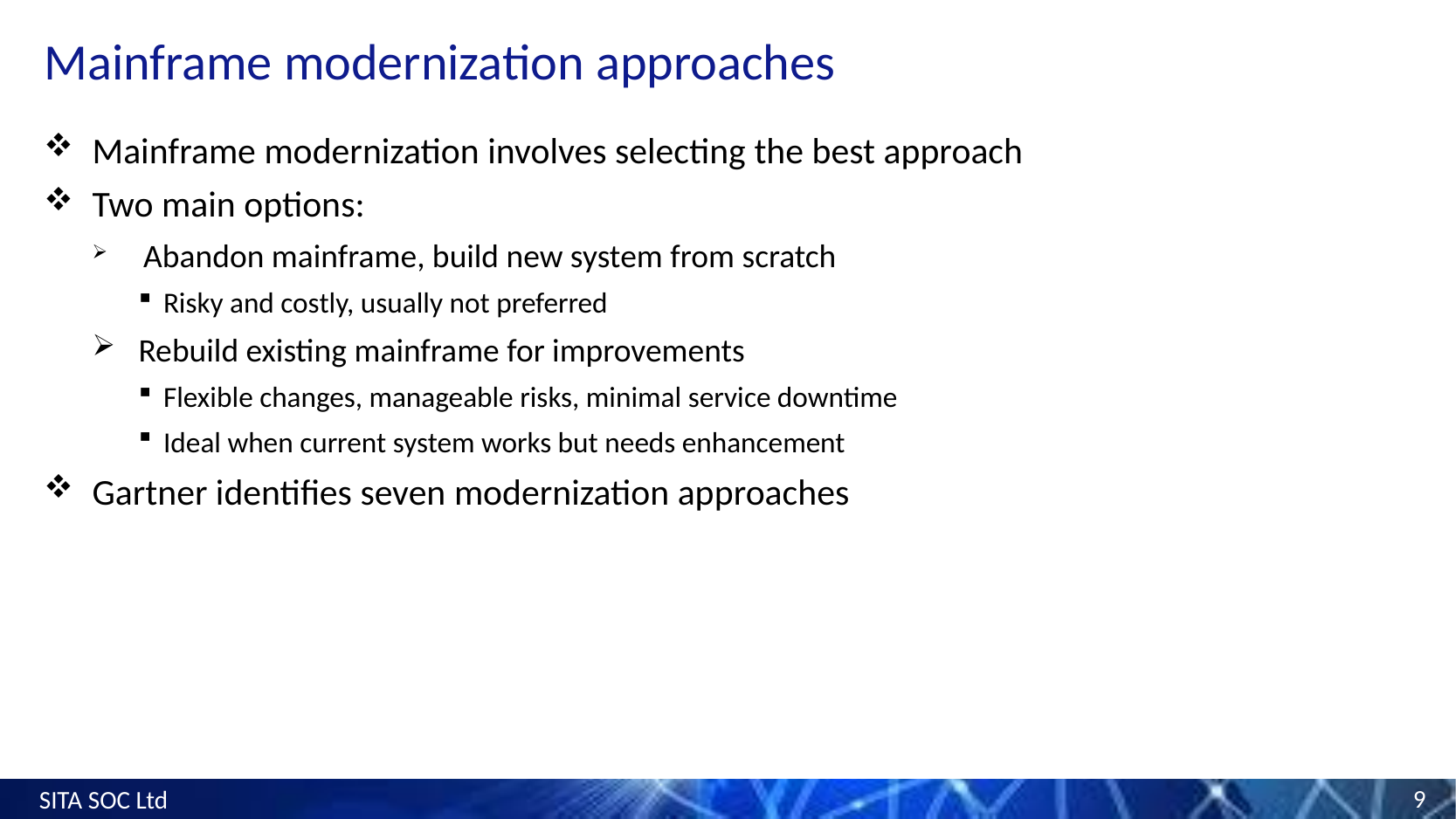

# Mainframe modernization approaches
Mainframe modernization involves selecting the best approach
Two main options:
 Abandon mainframe, build new system from scratch
Risky and costly, usually not preferred
Rebuild existing mainframe for improvements
Flexible changes, manageable risks, minimal service downtime
Ideal when current system works but needs enhancement
Gartner identifies seven modernization approaches